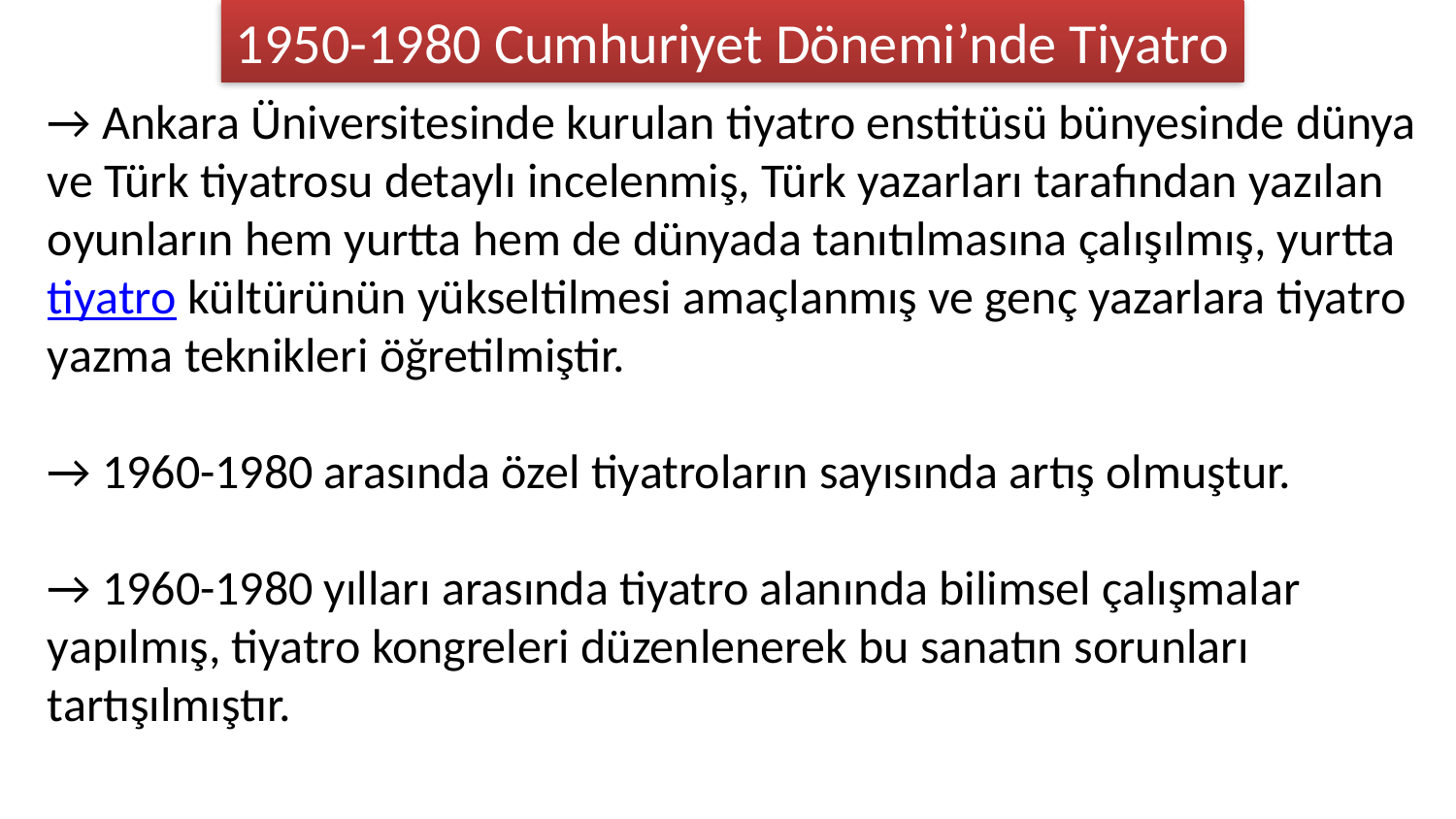

1950-1980 Cumhuriyet Dönemi’nde Tiyatro
→ Ankara Üniversitesinde kurulan tiyatro enstitüsü bünyesinde dünya ve Türk tiyatrosu detaylı incelenmiş, Türk yazarları tarafından yazılan oyunların hem yurtta hem de dünyada tanıtılmasına çalışılmış, yurtta tiyatro kültürünün yükseltilmesi amaçlanmış ve genç yazarlara tiyatro yazma teknikleri öğretilmiştir.

→ 1960-1980 arasında özel tiyatroların sayısında artış olmuştur.
→ 1960-1980 yılları arasında tiyatro alanında bilimsel çalışmalar yapılmış, tiyatro kongreleri düzenlenerek bu sanatın sorunları tartışılmıştır.